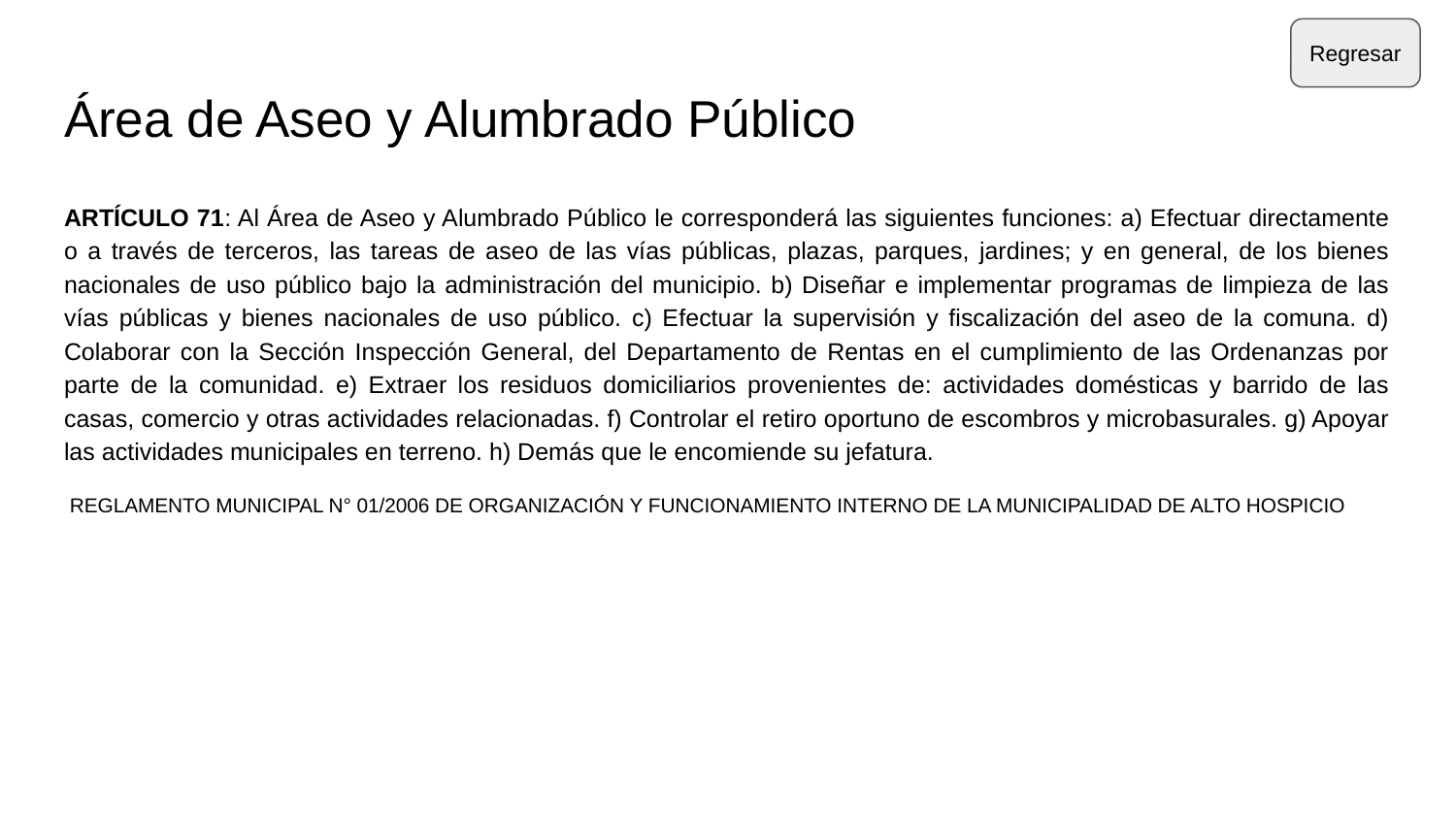

Regresar
# Área de Aseo y Alumbrado Público
ARTÍCULO 71: Al Área de Aseo y Alumbrado Público le corresponderá las siguientes funciones: a) Efectuar directamente o a través de terceros, las tareas de aseo de las vías públicas, plazas, parques, jardines; y en general, de los bienes nacionales de uso público bajo la administración del municipio. b) Diseñar e implementar programas de limpieza de las vías públicas y bienes nacionales de uso público. c) Efectuar la supervisión y fiscalización del aseo de la comuna. d) Colaborar con la Sección Inspección General, del Departamento de Rentas en el cumplimiento de las Ordenanzas por parte de la comunidad. e) Extraer los residuos domiciliarios provenientes de: actividades domésticas y barrido de las casas, comercio y otras actividades relacionadas. f) Controlar el retiro oportuno de escombros y microbasurales. g) Apoyar las actividades municipales en terreno. h) Demás que le encomiende su jefatura.
 REGLAMENTO MUNICIPAL N° 01/2006 DE ORGANIZACIÓN Y FUNCIONAMIENTO INTERNO DE LA MUNICIPALIDAD DE ALTO HOSPICIO